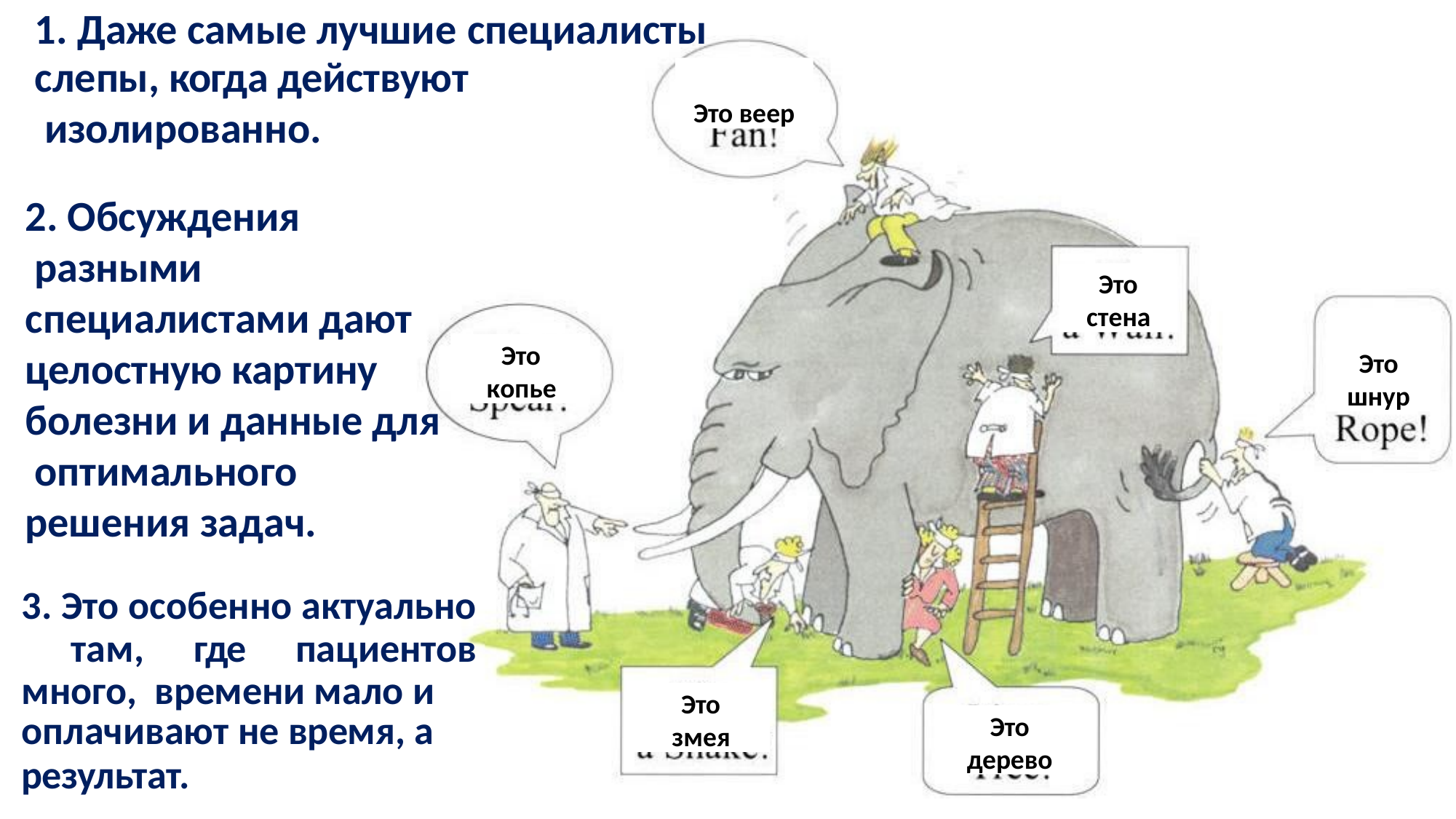

# 1. Даже самые лучшие специалисты

слепы, когда действуют  изолированно.

Это веер
2. Обсуждения  разными
специалистами дают  целостную картину  болезни и данные для  оптимального
решения задач.
Это  стена

Это
шнур
Это  копье
3. Это особенно актуально  там, где пациентов много,  времени мало и
оплачивают не время, а
результат.
Это  змея
Это
дерево